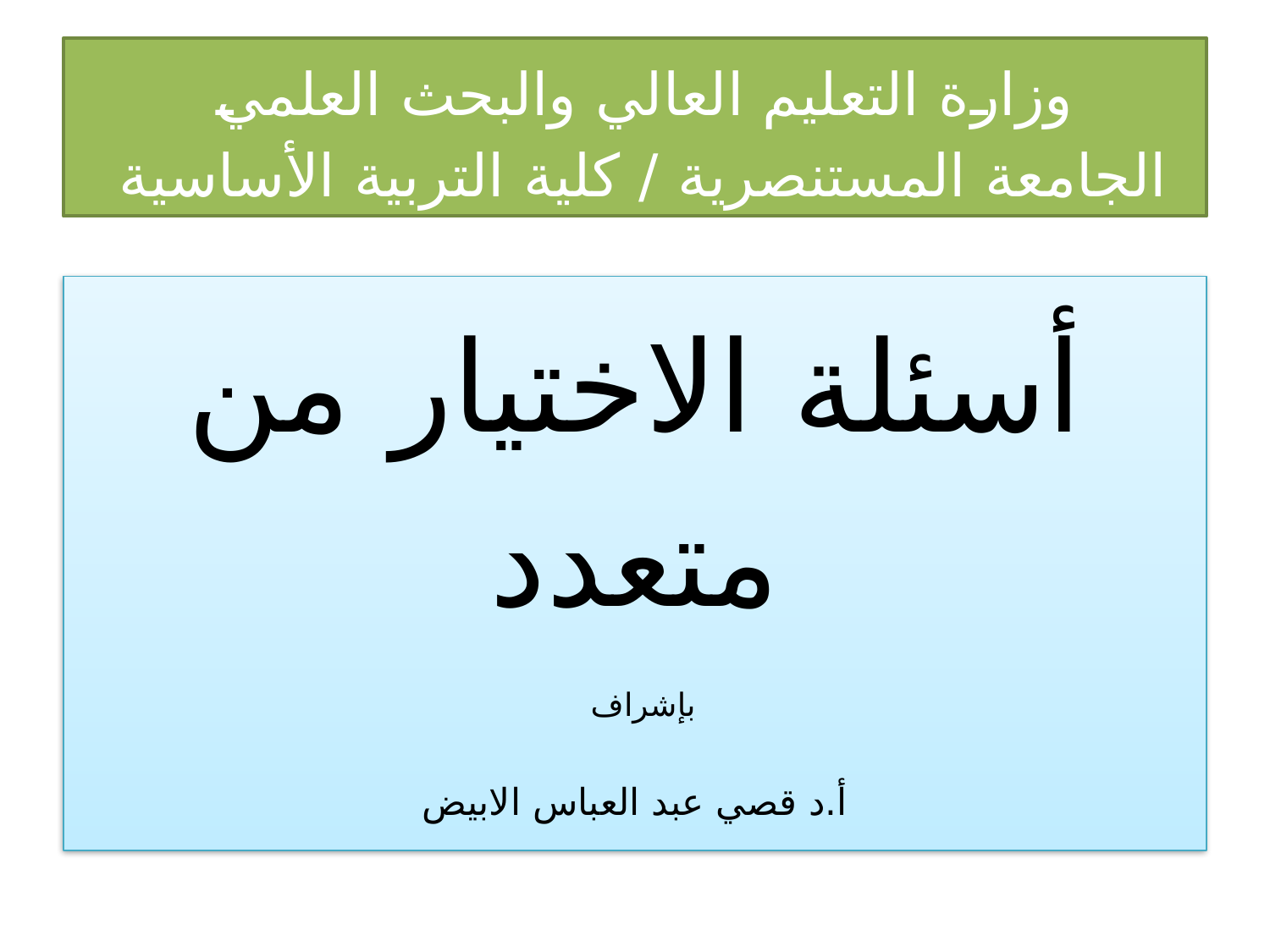

# وزارة التعليم العالي والبحث العلمي الجامعة المستنصرية / كلية التربية الأساسية
أسئلة الاختيار من متعدد

بإشراف

أ.د قصي عبد العباس الابيض